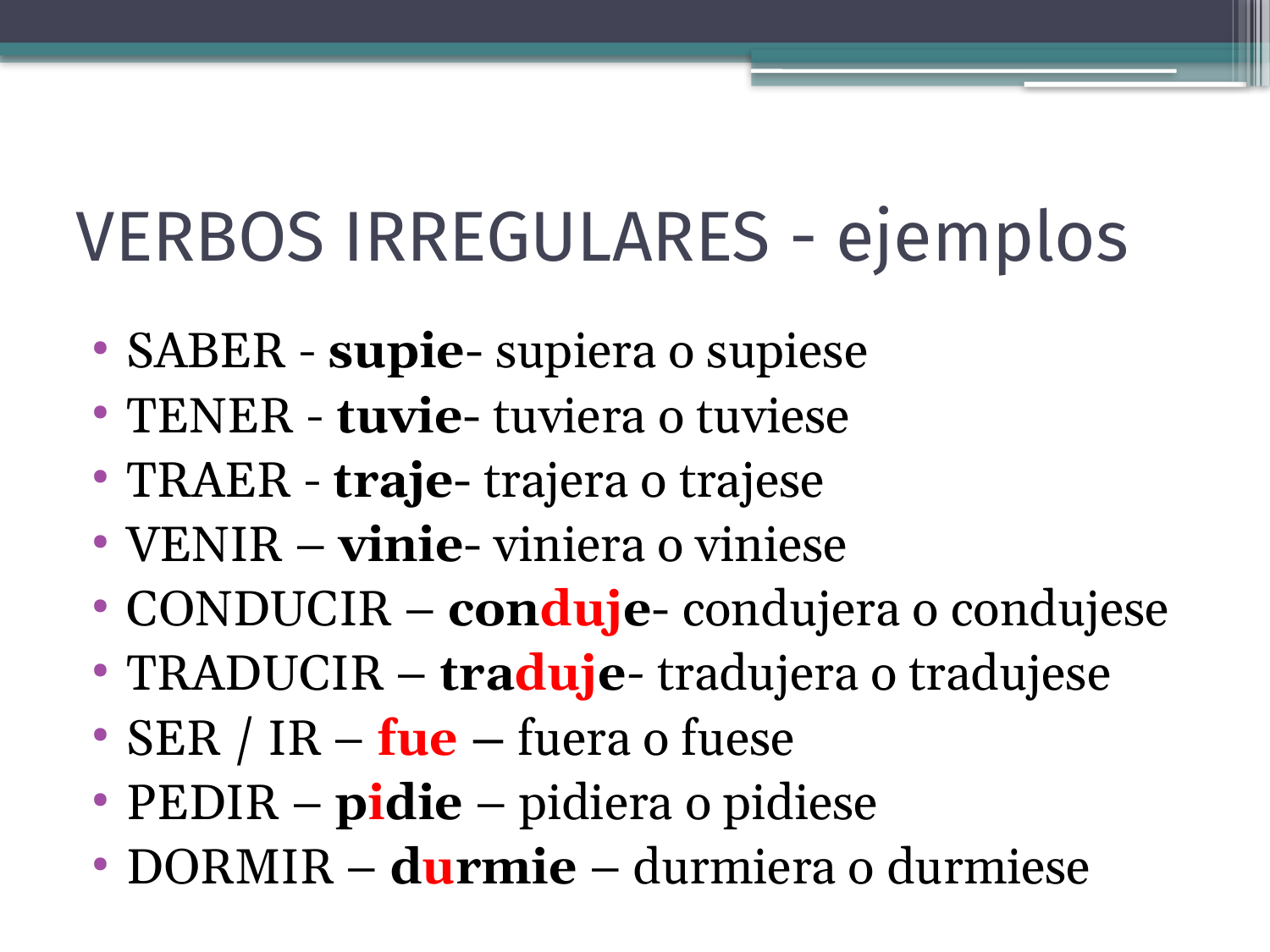

# VERBOS IRREGULARES - ejemplos
SABER - supie- supiera o supiese
TENER - tuvie- tuviera o tuviese
TRAER - traje- trajera o trajese
VENIR – vinie- viniera o viniese
CONDUCIR – conduje- condujera o condujese
TRADUCIR – traduje- tradujera o tradujese
SER / IR – fue – fuera o fuese
PEDIR – pidie – pidiera o pidiese
DORMIR – durmie – durmiera o durmiese